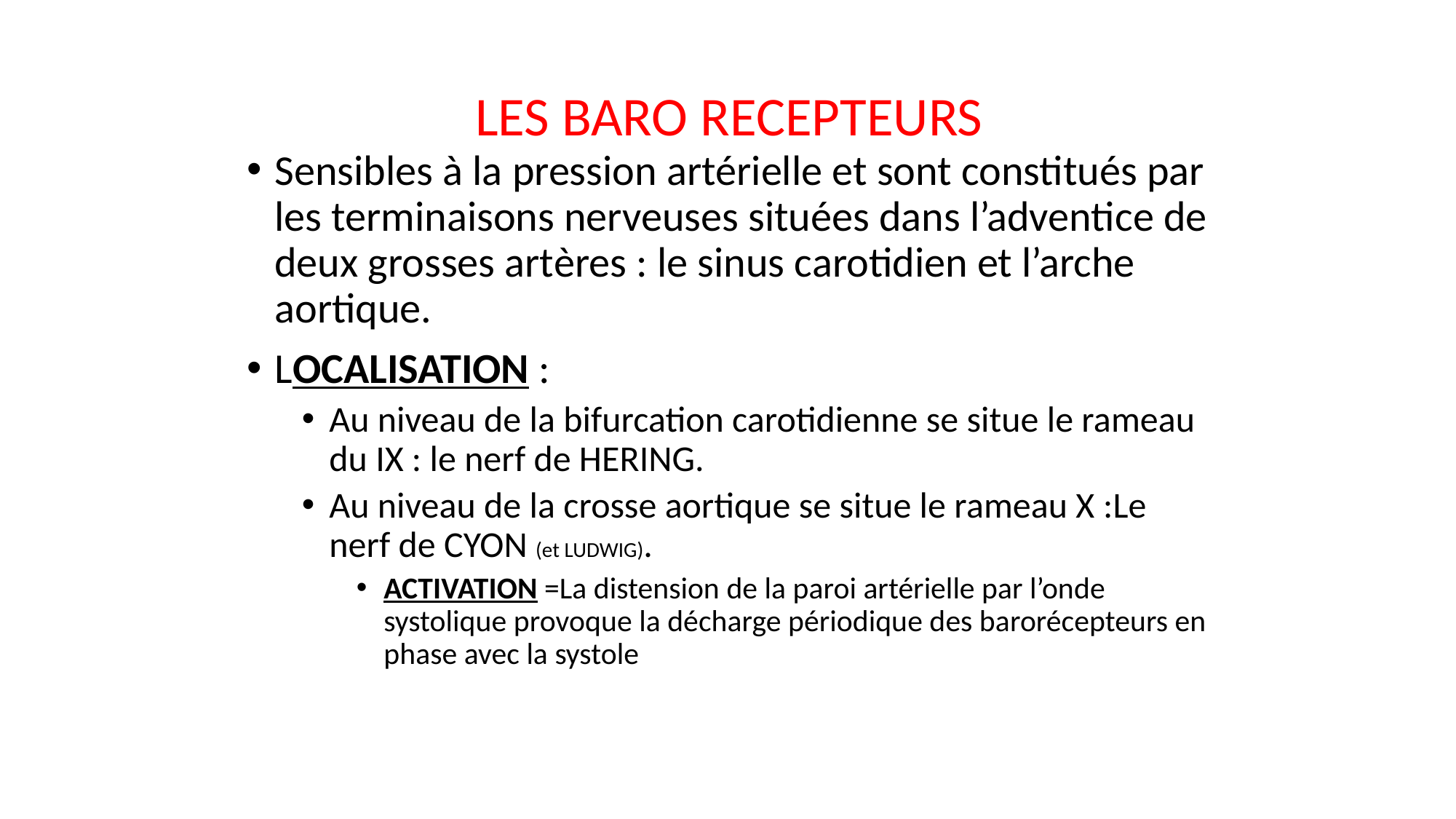

# LES BARO RECEPTEURS
Sensibles à la pression artérielle et sont constitués par les terminaisons nerveuses situées dans l’adventice de deux grosses artères : le sinus carotidien et l’arche aortique.
LOCALISATION :
Au niveau de la bifurcation carotidienne se situe le rameau du IX : le nerf de HERING.
Au niveau de la crosse aortique se situe le rameau X :Le nerf de CYON (et LUDWIG).
ACTIVATION =La distension de la paroi artérielle par l’onde systolique provoque la décharge périodique des barorécepteurs en phase avec la systole